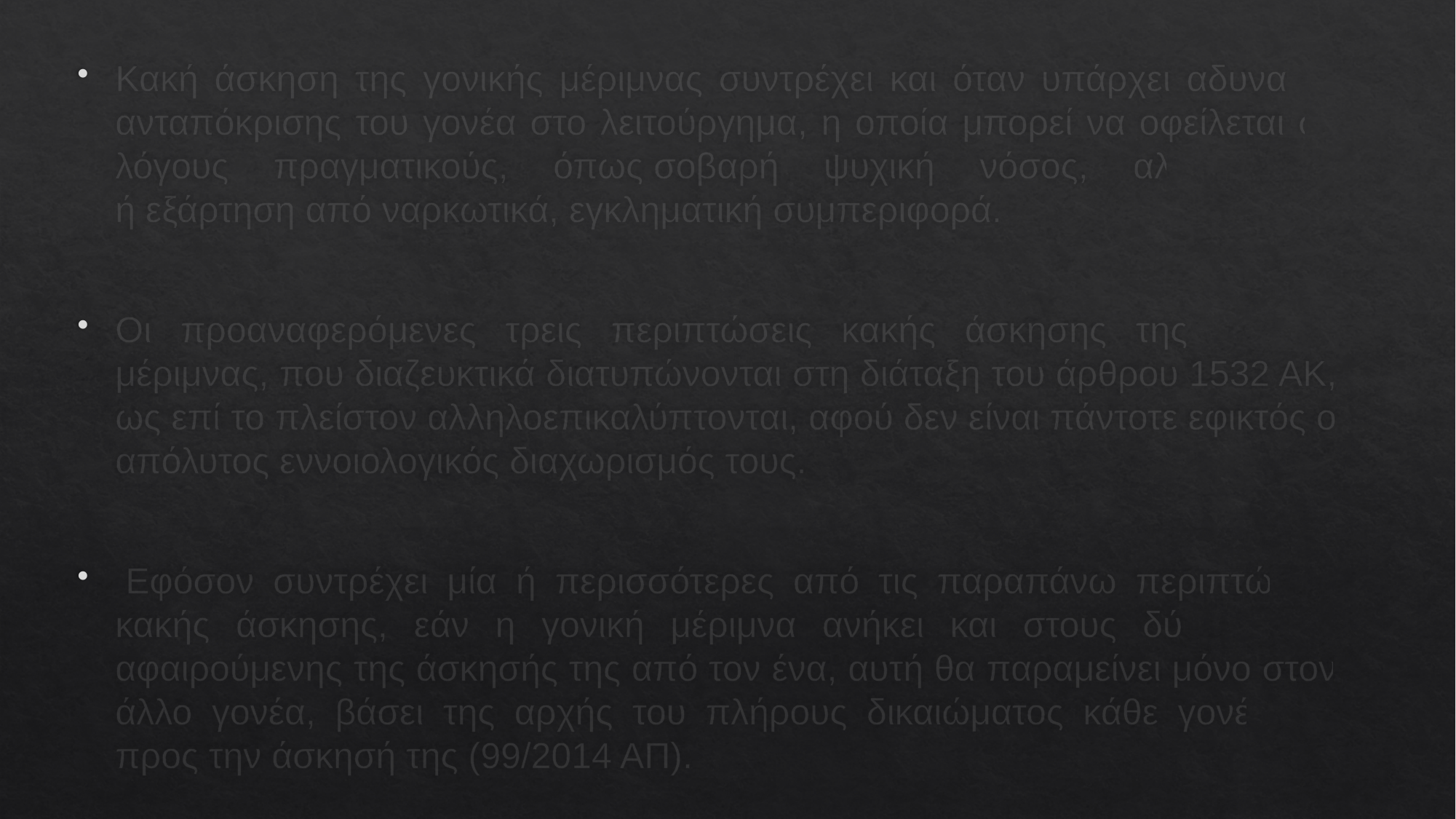

Κακή άσκηση της γονικής μέριμνας συντρέχει και όταν υπάρχει αδυναμία ανταπόκρισης του γονέα στο λειτούργημα, η οποία μπορεί να οφείλεται σε λόγους πραγματικούς, όπως σοβαρή ψυχική νόσος, αλκοολισμός ή εξάρτηση από ναρκωτικά, εγκληματική συμπεριφορά.

Οι προαναφερόμενες τρεις περιπτώσεις κακής άσκησης της γονικής μέριμνας, που διαζευκτικά διατυπώνονται στη διάταξη του άρθρου 1532 ΑΚ, ως επί το πλείστον αλληλοεπικαλύπτονται, αφού δεν είναι πάντοτε εφικτός ο απόλυτος εννοιολογικός διαχωρισμός τους.

 Εφόσον συντρέχει μία ή περισσότερες από τις παραπάνω περιπτώσεις κακής άσκησης, εάν η γονική μέριμνα ανήκει και στους δύο γονείς, αφαιρούμενης της άσκησής της από τον ένα, αυτή θα παραμείνει μόνο στον άλλο γονέα, βάσει της αρχής του πλήρους δικαιώματος κάθε γονέα ως προς την άσκησή της (99/2014 ΑΠ).